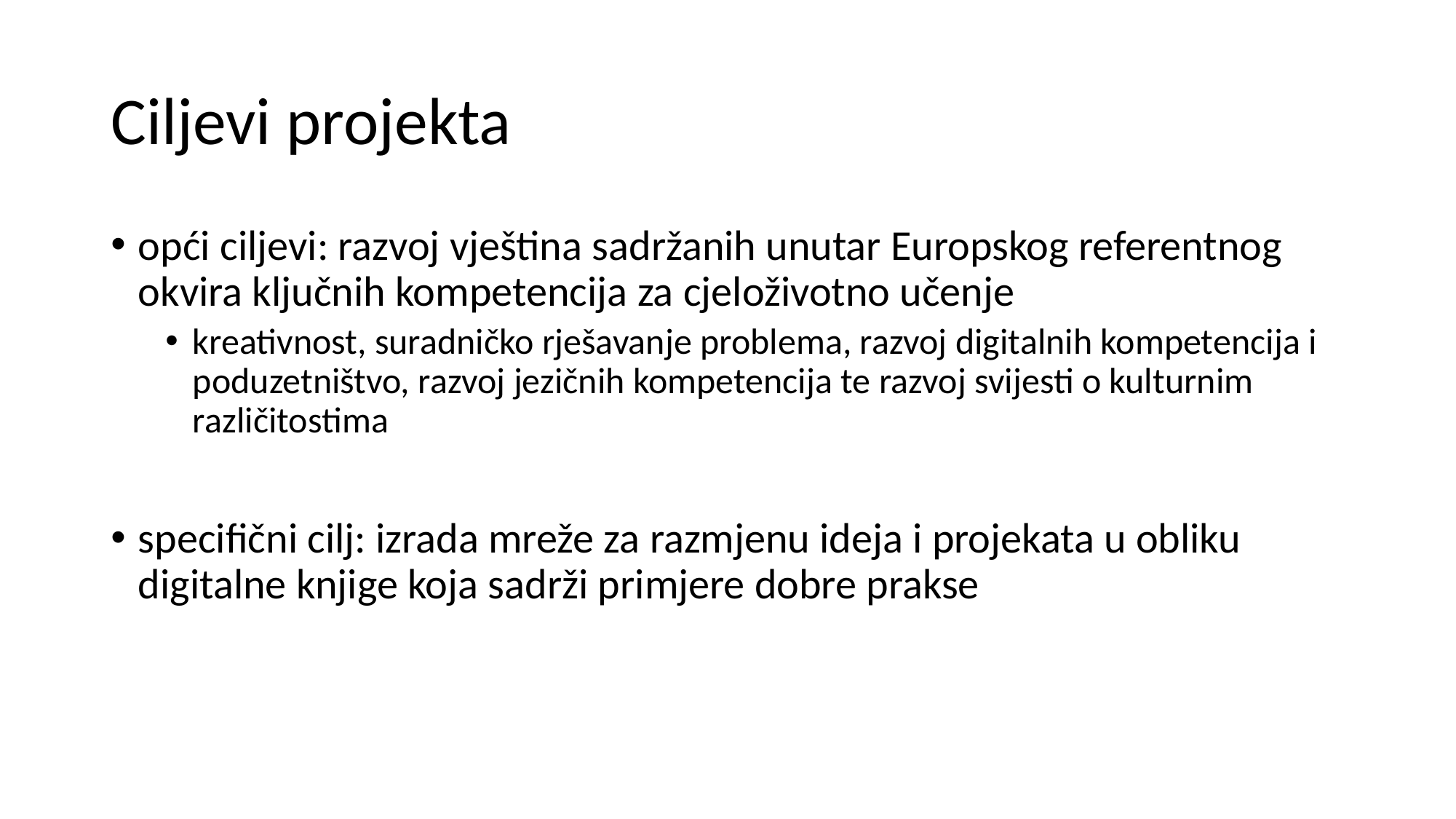

# Ciljevi projekta
opći ciljevi: razvoj vještina sadržanih unutar Europskog referentnog okvira ključnih kompetencija za cjeloživotno učenje
kreativnost, suradničko rješavanje problema, razvoj digitalnih kompetencija i poduzetništvo, razvoj jezičnih kompetencija te razvoj svijesti o kulturnim različitostima

specifični cilj: izrada mreže za razmjenu ideja i projekata u obliku digitalne knjige koja sadrži primjere dobre prakse